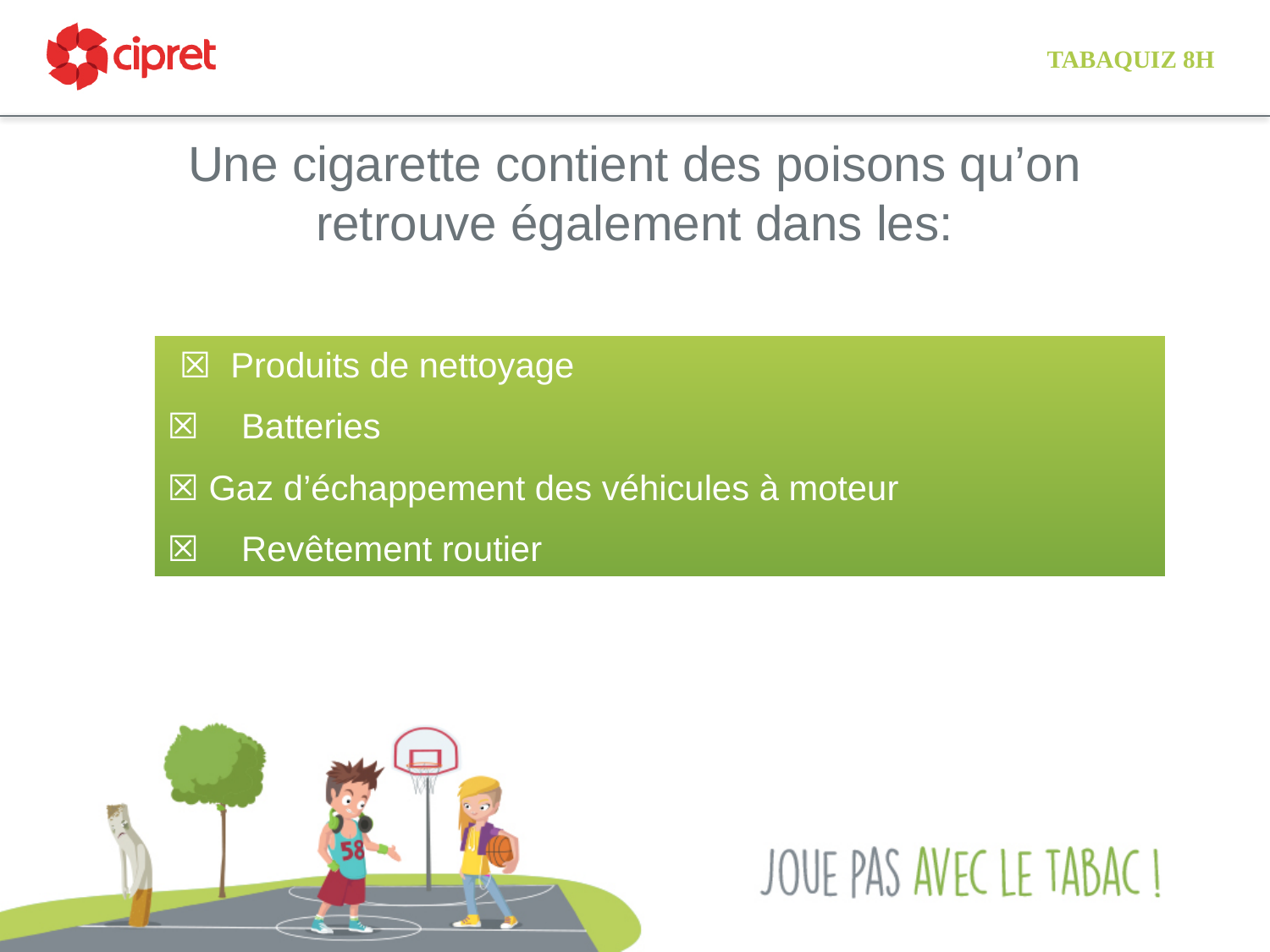

# Tabaquiz 8h
Une cigarette contient des poisons qu’on
retrouve également dans les:

☒  Produits de nettoyage
☒	Batteries
☒ Gaz d’échappement des véhicules à moteur
☒	Revêtement routier